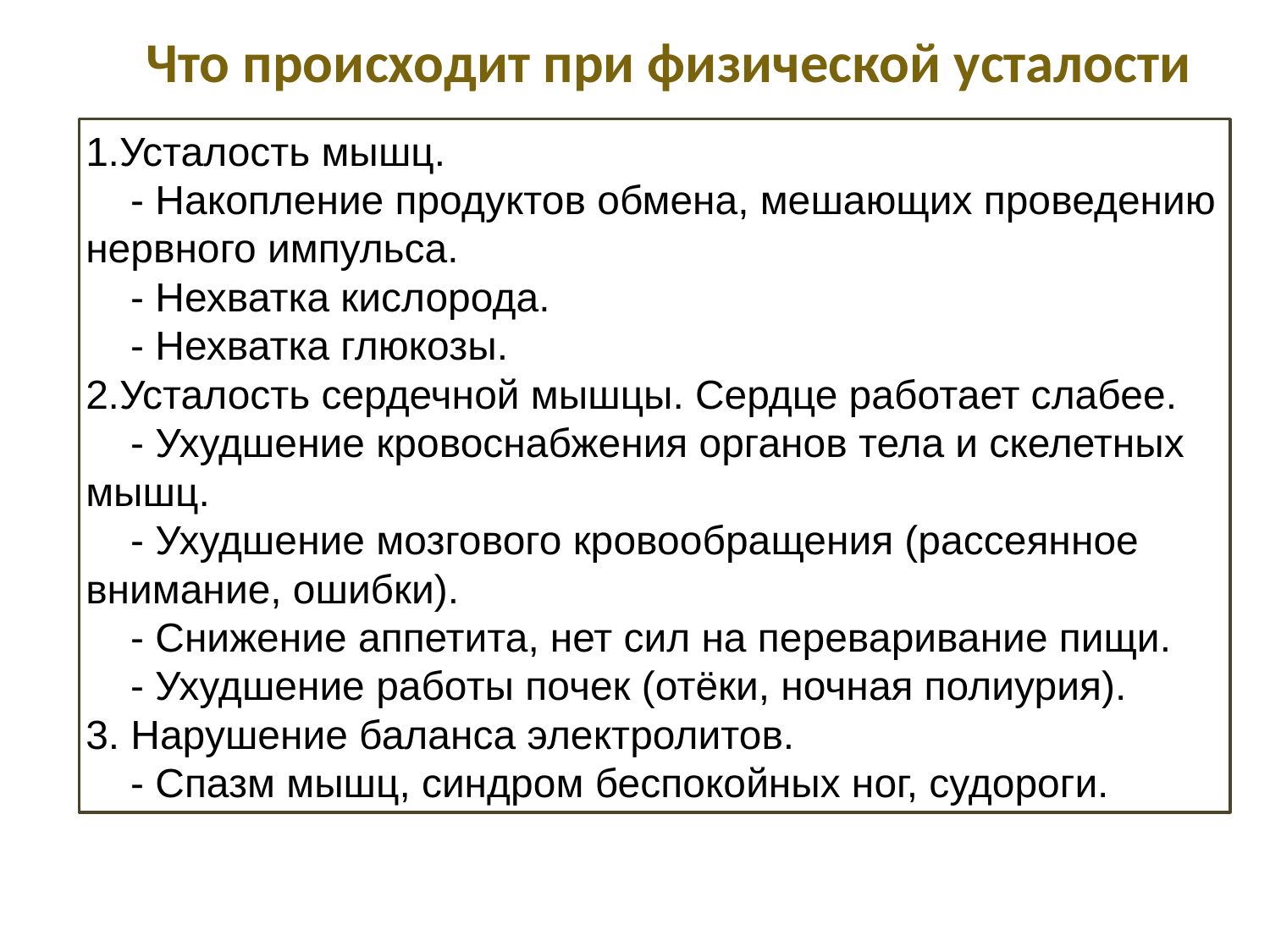

Что происходит при физической усталости
Усталость мышц.
    - Накопление продуктов обмена, мешающих проведению нервного импульса.
    - Нехватка кислорода.
    - Нехватка глюкозы.
Усталость сердечной мышцы. Сердце работает слабее.
    - Ухудшение кровоснабжения органов тела и скелетных мышц.
    - Ухудшение мозгового кровообращения (рассеянное внимание, ошибки).
    - Снижение аппетита, нет сил на переваривание пищи.
    - Ухудшение работы почек (отёки, ночная полиурия).
3. Нарушение баланса электролитов.
    - Спазм мышц, синдром беспокойных ног, судороги.